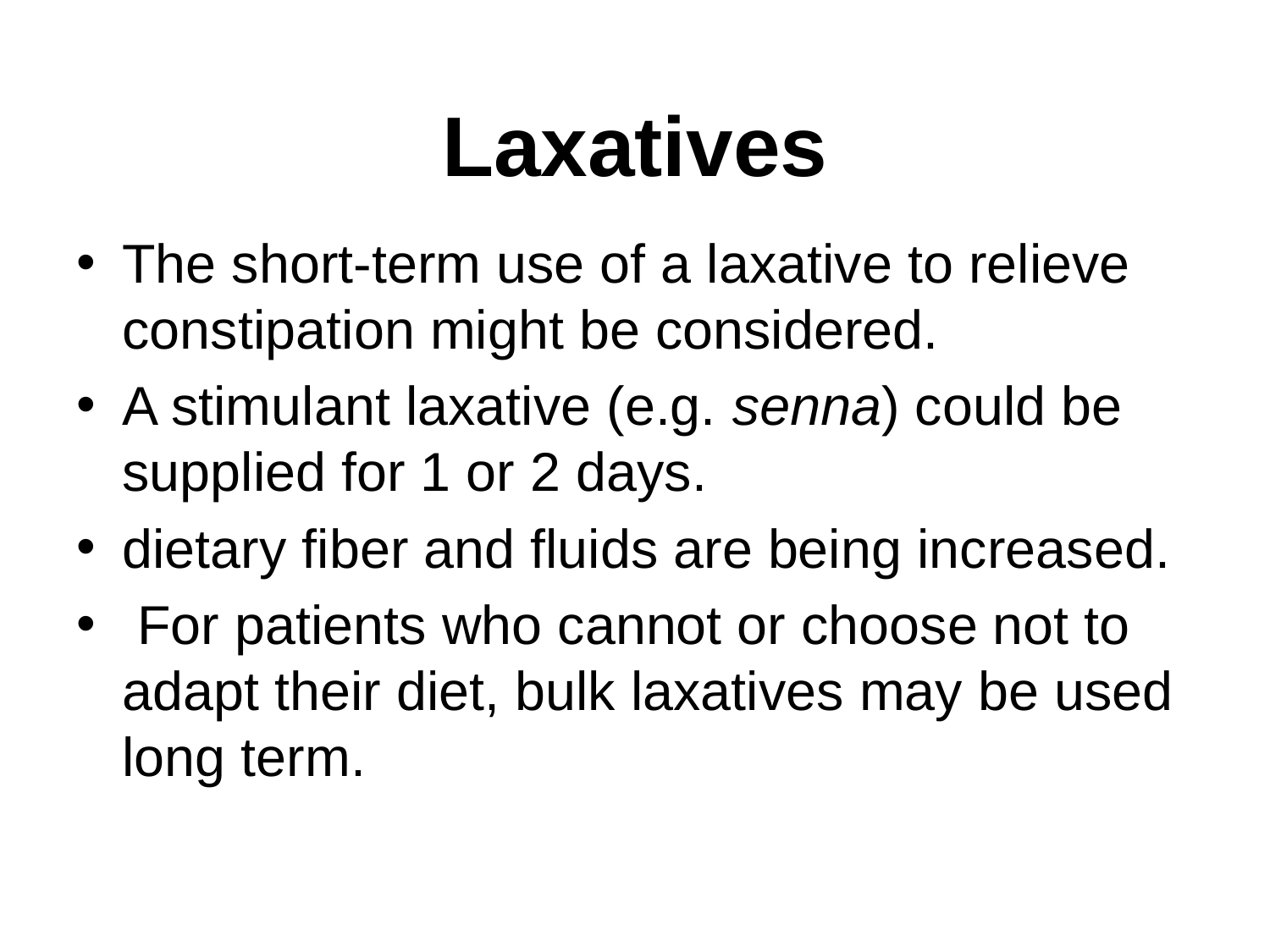

# Laxatives
The short-term use of a laxative to relieve constipation might be considered.
A stimulant laxative (e.g. senna) could be supplied for 1 or 2 days.
dietary fiber and fluids are being increased.
 For patients who cannot or choose not to adapt their diet, bulk laxatives may be used long term.